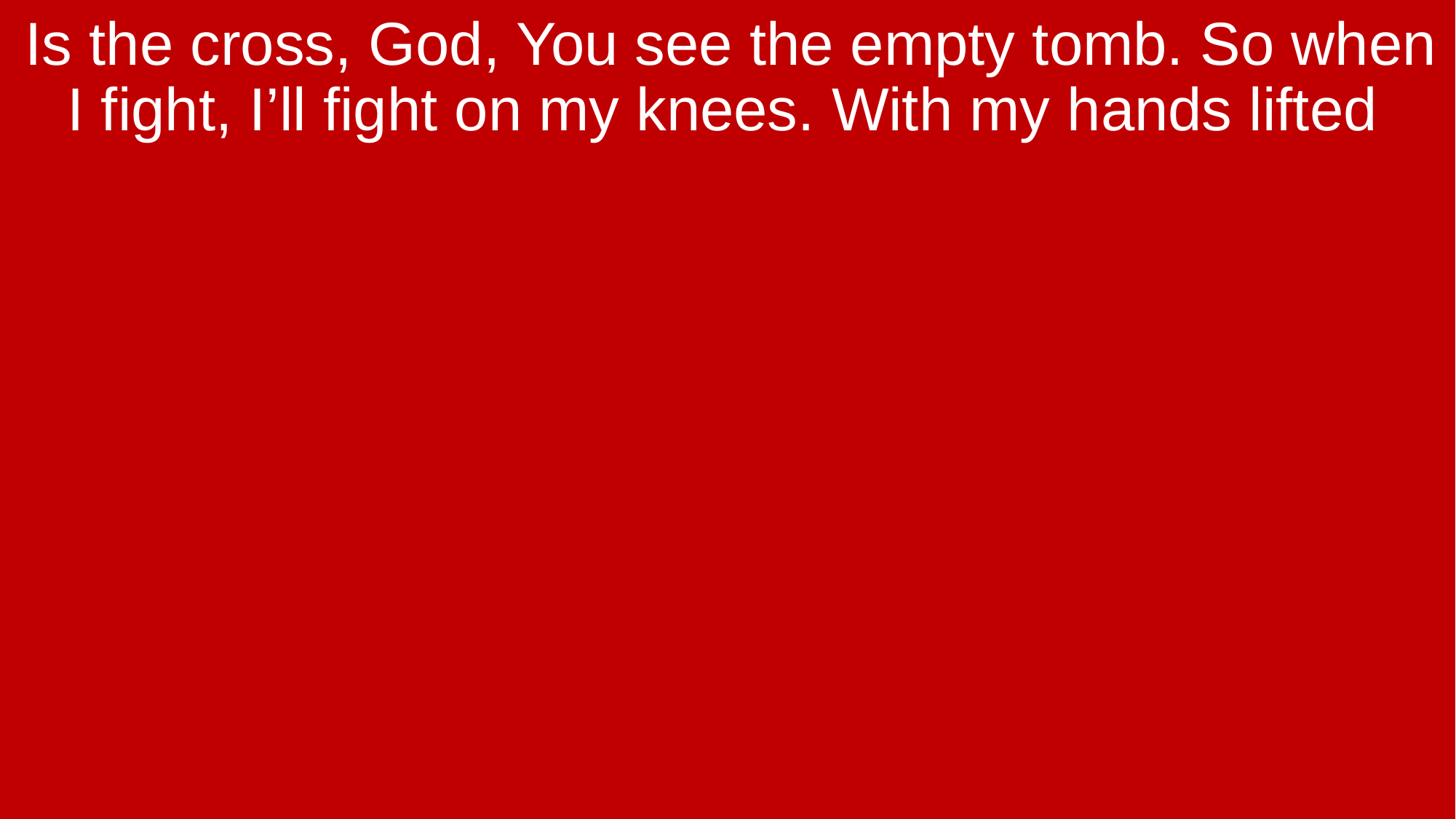

Is the cross, God, You see the empty tomb. So when I fight, I’ll fight on my knees. With my hands lifted